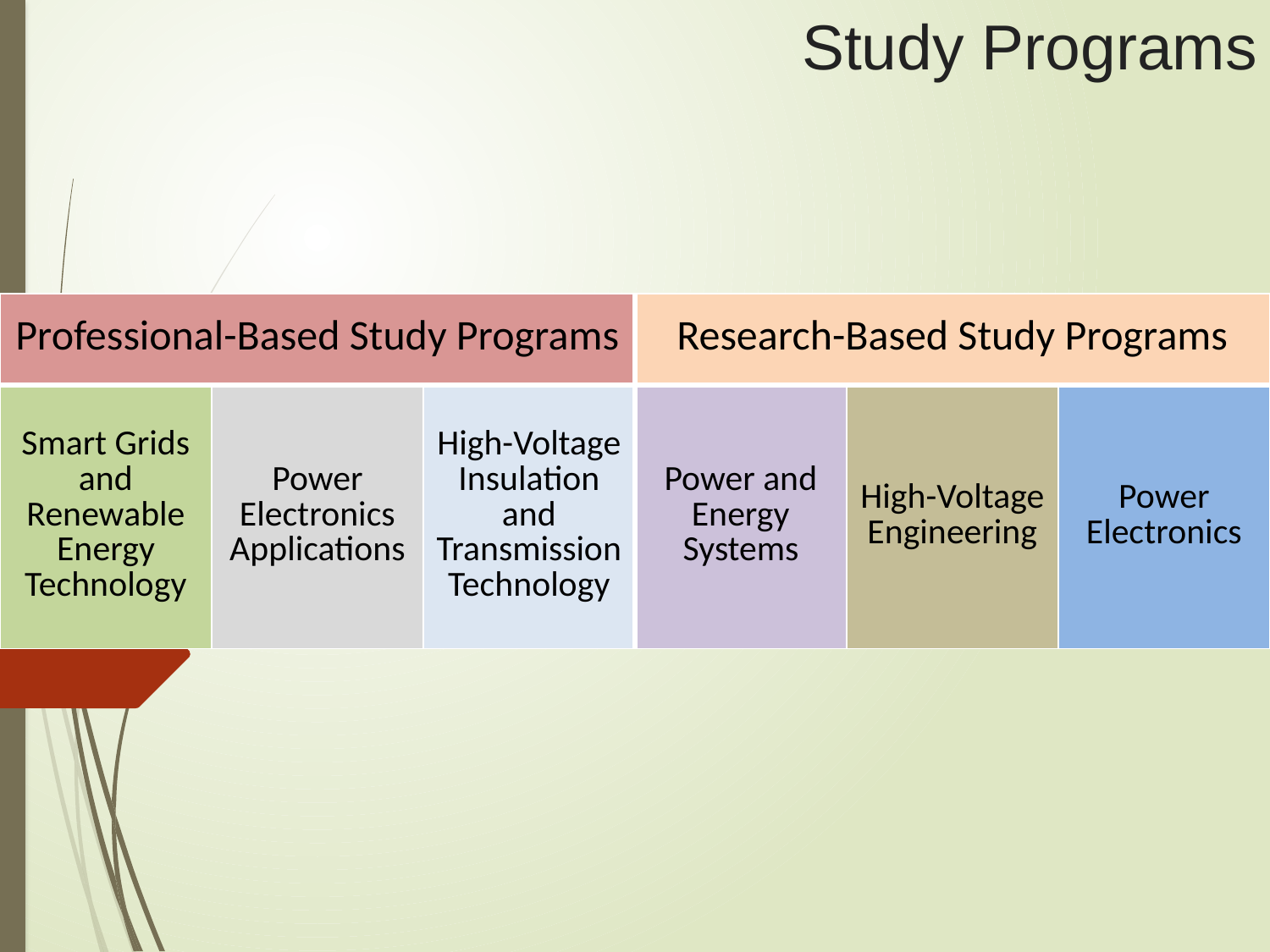

Study Programs
| Professional-Based Study Programs |  |  | Research-Based Study Programs |  |  |
| --- | --- | --- | --- | --- | --- |
| Smart Grids and Renewable Energy Technology | Power Electronics Applications | High-Voltage Insulation and Transmission Technology | Power and Energy Systems | High-Voltage Engineering | Power Electronics |